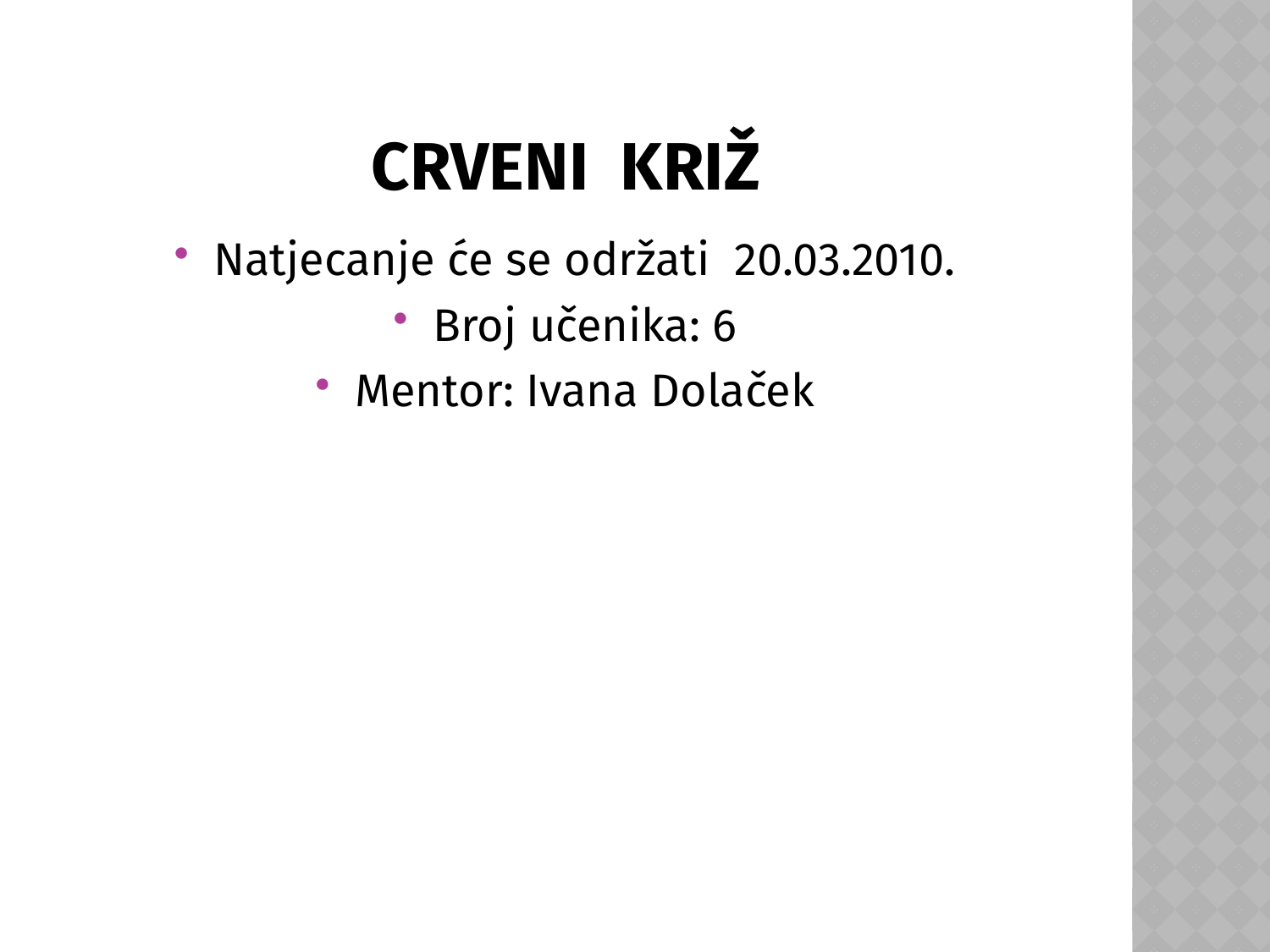

# CRVENI  KRIŽ
Natjecanje će se održati  20.03.2010.
Broj učenika: 6
Mentor: Ivana Dolaček